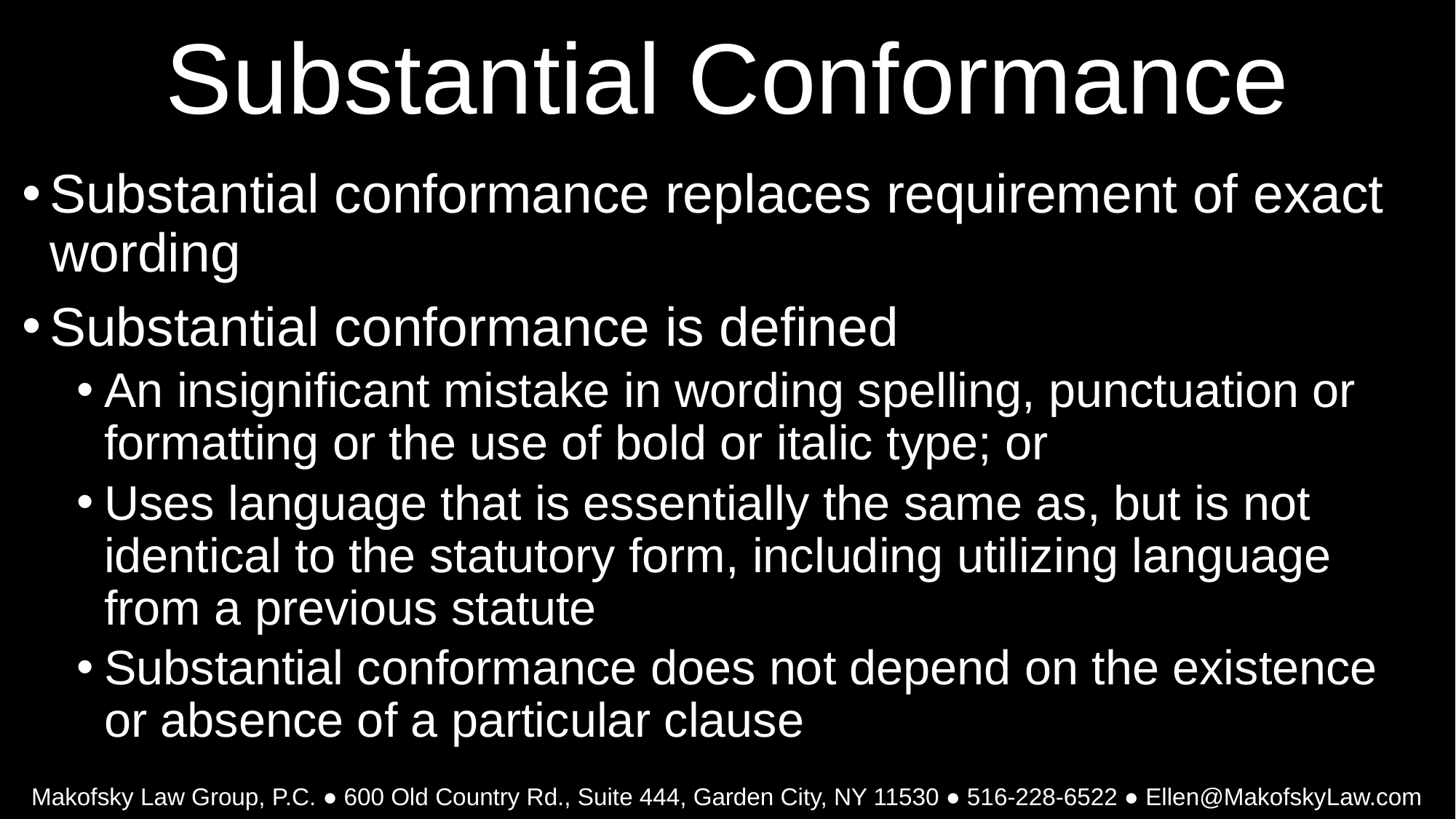

# Substantial Conformance
Substantial conformance replaces requirement of exact wording
Substantial conformance is defined
An insignificant mistake in wording spelling, punctuation or formatting or the use of bold or italic type; or
Uses language that is essentially the same as, but is not identical to the statutory form, including utilizing language from a previous statute
Substantial conformance does not depend on the existence or absence of a particular clause
Makofsky Law Group, P.C. ● 600 Old Country Rd., Suite 444, Garden City, NY 11530 ● 516-228-6522 ● Ellen@MakofskyLaw.com